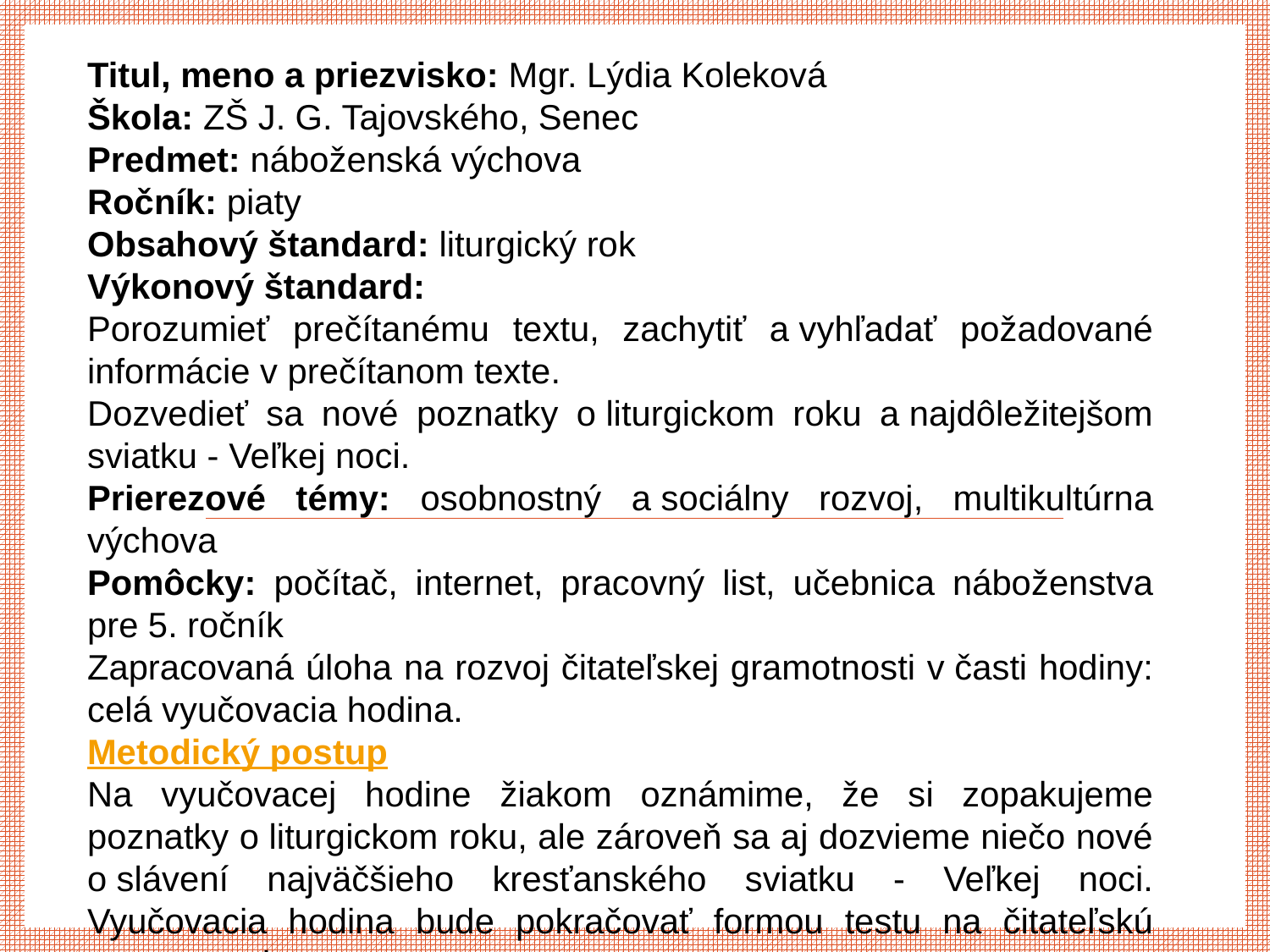

Titul, meno a priezvisko: Mgr. Lýdia Koleková
Škola: ZŠ J. G. Tajovského, Senec
Predmet: náboženská výchova
Ročník: piaty
Obsahový štandard: liturgický rok
Výkonový štandard:
Porozumieť prečítanému textu, zachytiť a vyhľadať požadované informácie v prečítanom texte.
Dozvedieť sa nové poznatky o liturgickom roku a najdôležitejšom sviatku - Veľkej noci.
Prierezové témy: osobnostný a sociálny rozvoj, multikultúrna výchova
Pomôcky: počítač, internet, pracovný list, učebnica náboženstva pre 5. ročník
Zapracovaná úloha na rozvoj čitateľskej gramotnosti v časti hodiny: celá vyučovacia hodina.
Metodický postup
Na vyučovacej hodine žiakom oznámime, že si zopakujeme poznatky o liturgickom roku, ale zároveň sa aj dozvieme niečo nové o slávení najväčšieho kresťanského sviatku - Veľkej noci. Vyučovacia hodina bude pokračovať formou testu na čitateľskú gramotnosť.